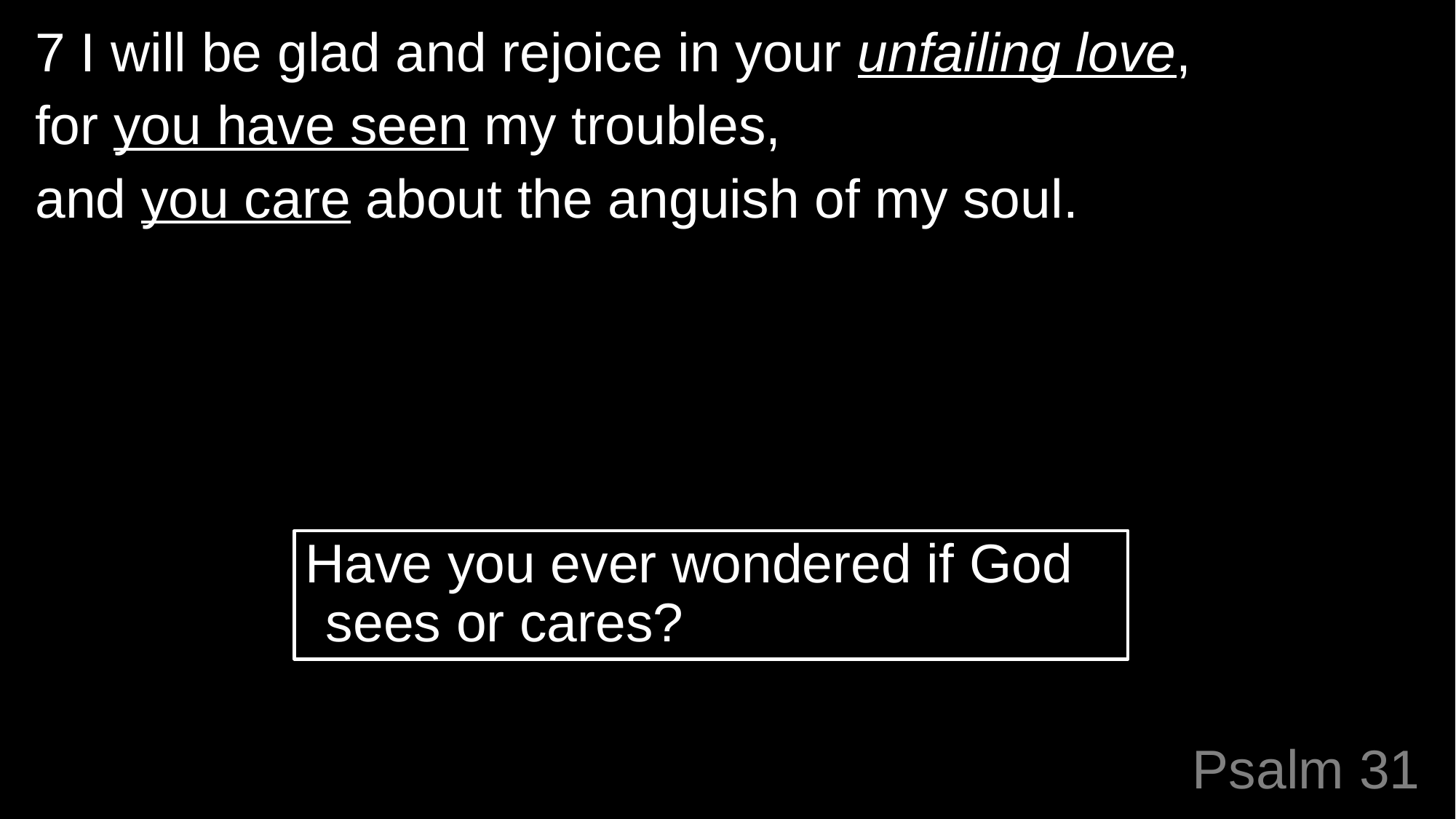

7 I will be glad and rejoice in your unfailing love,
for you have seen my troubles,
and you care about the anguish of my soul.
Have you ever wondered if God sees or cares?
# Psalm 31